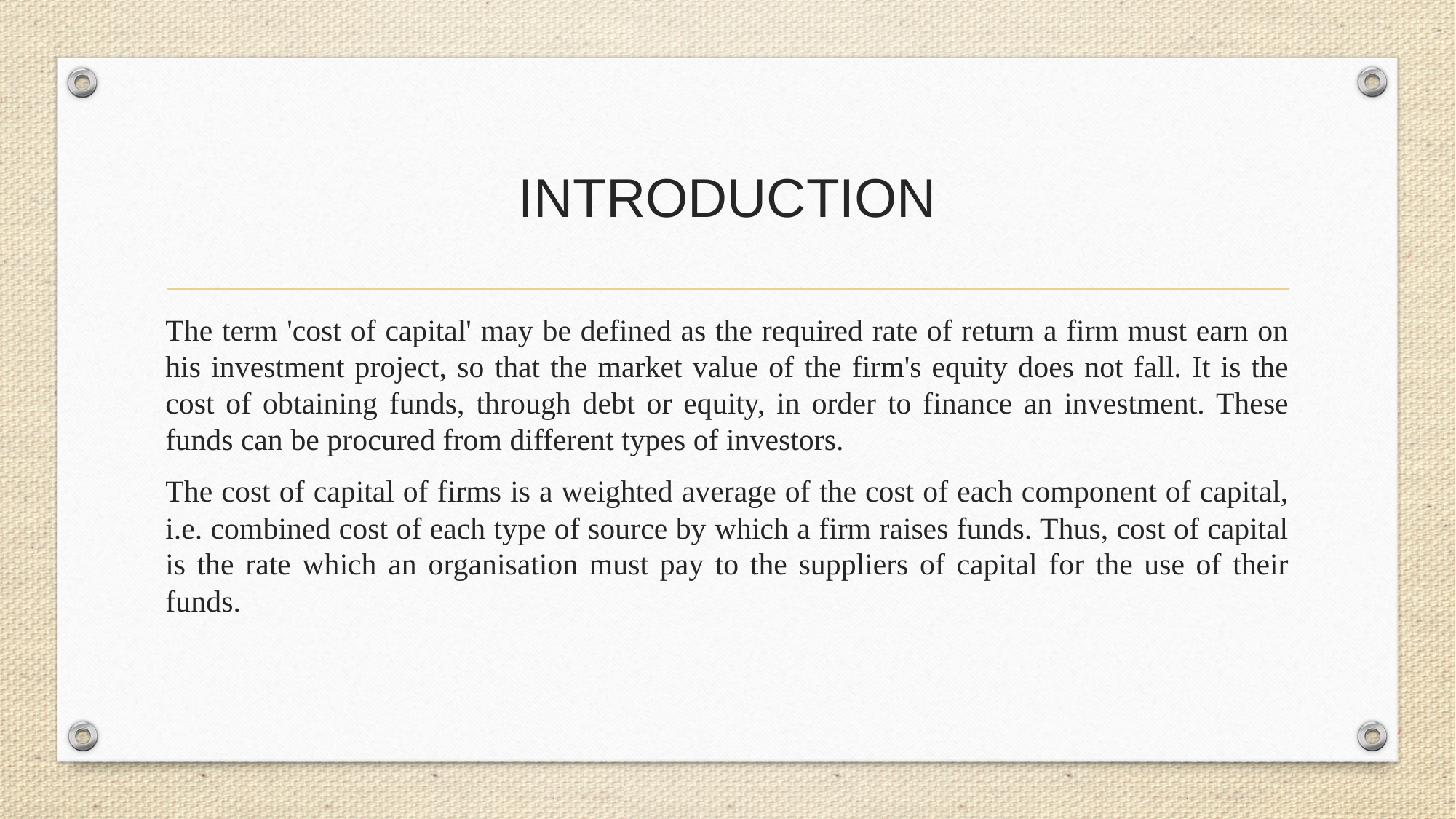

# INTRODUCTION
The term 'cost of capital' may be defined as the required rate of return a firm must earn on his investment project, so that the market value of the firm's equity does not fall. It is the cost of obtaining funds, through debt or equity, in order to finance an investment. These funds can be procured from different types of investors.
The cost of capital of firms is a weighted average of the cost of each component of capital, i.e. combined cost of each type of source by which a firm raises funds. Thus, cost of capital is the rate which an organisation must pay to the suppliers of capital for the use of their funds.